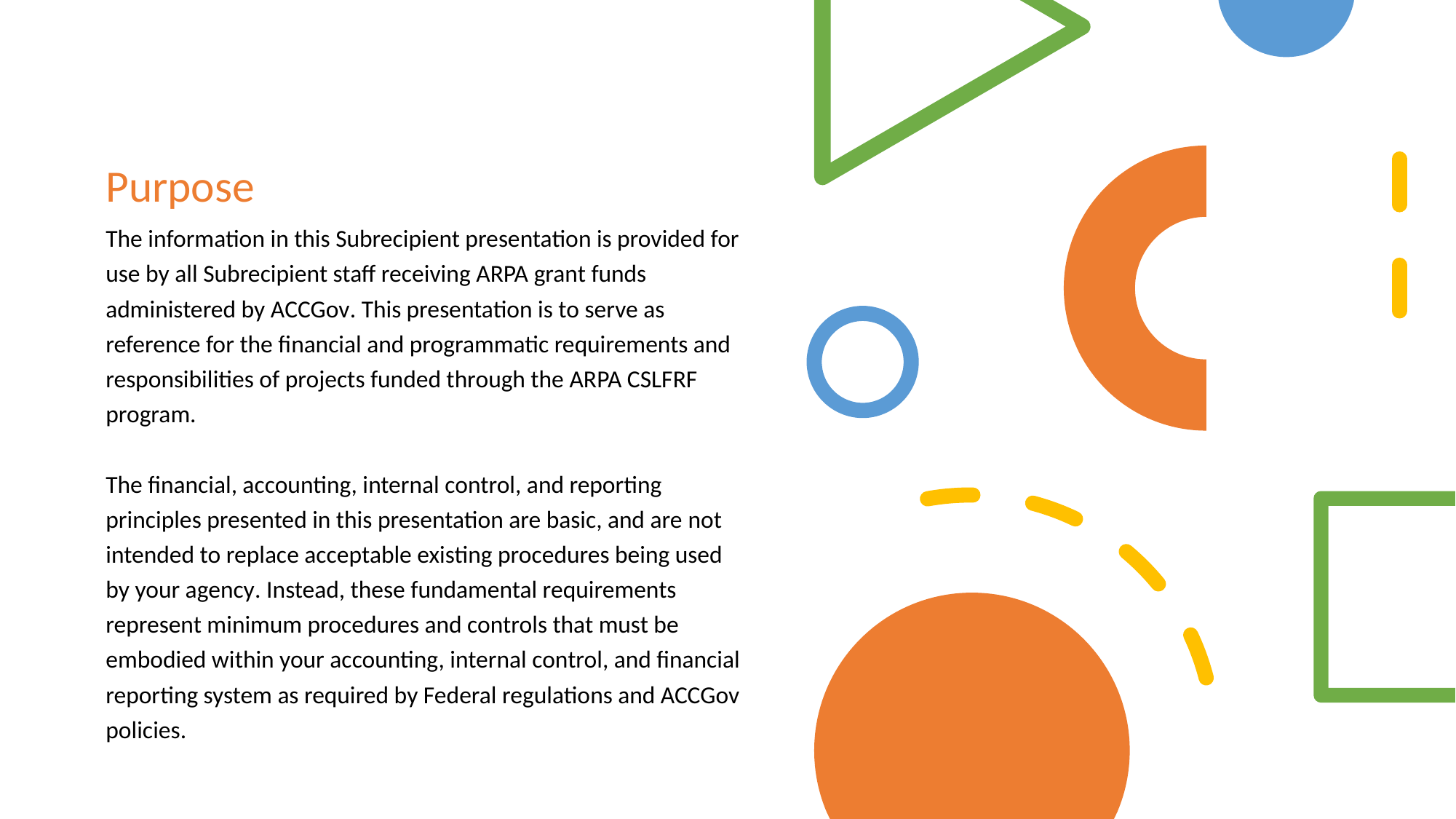

Purpose
The information in this Subrecipient presentation is provided for use by all Subrecipient staff receiving ARPA grant funds administered by ACCGov. This presentation is to serve as reference for the financial and programmatic requirements and responsibilities of projects funded through the ARPA CSLFRF program.

The financial, accounting, internal control, and reporting principles presented in this presentation are basic, and are not intended to replace acceptable existing procedures being used by your agency. Instead, these fundamental requirements represent minimum procedures and controls that must be embodied within your accounting, internal control, and financial reporting system as required by Federal regulations and ACCGov policies.